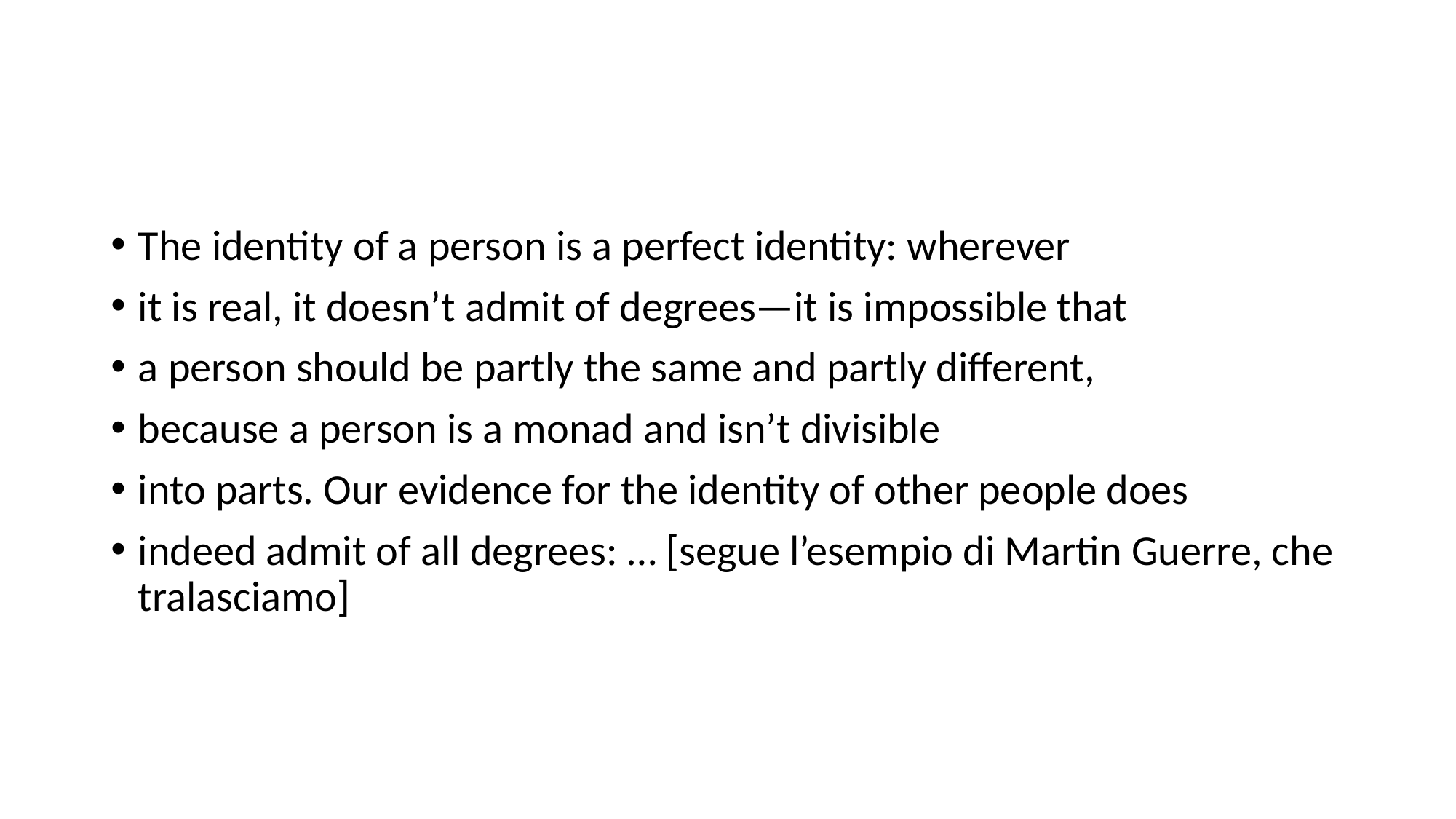

#
The identity of a person is a perfect identity: wherever
it is real, it doesn’t admit of degrees—it is impossible that
a person should be partly the same and partly different,
because a person is a monad and isn’t divisible
into parts. Our evidence for the identity of other people does
indeed admit of all degrees: … [segue l’esempio di Martin Guerre, che tralasciamo]